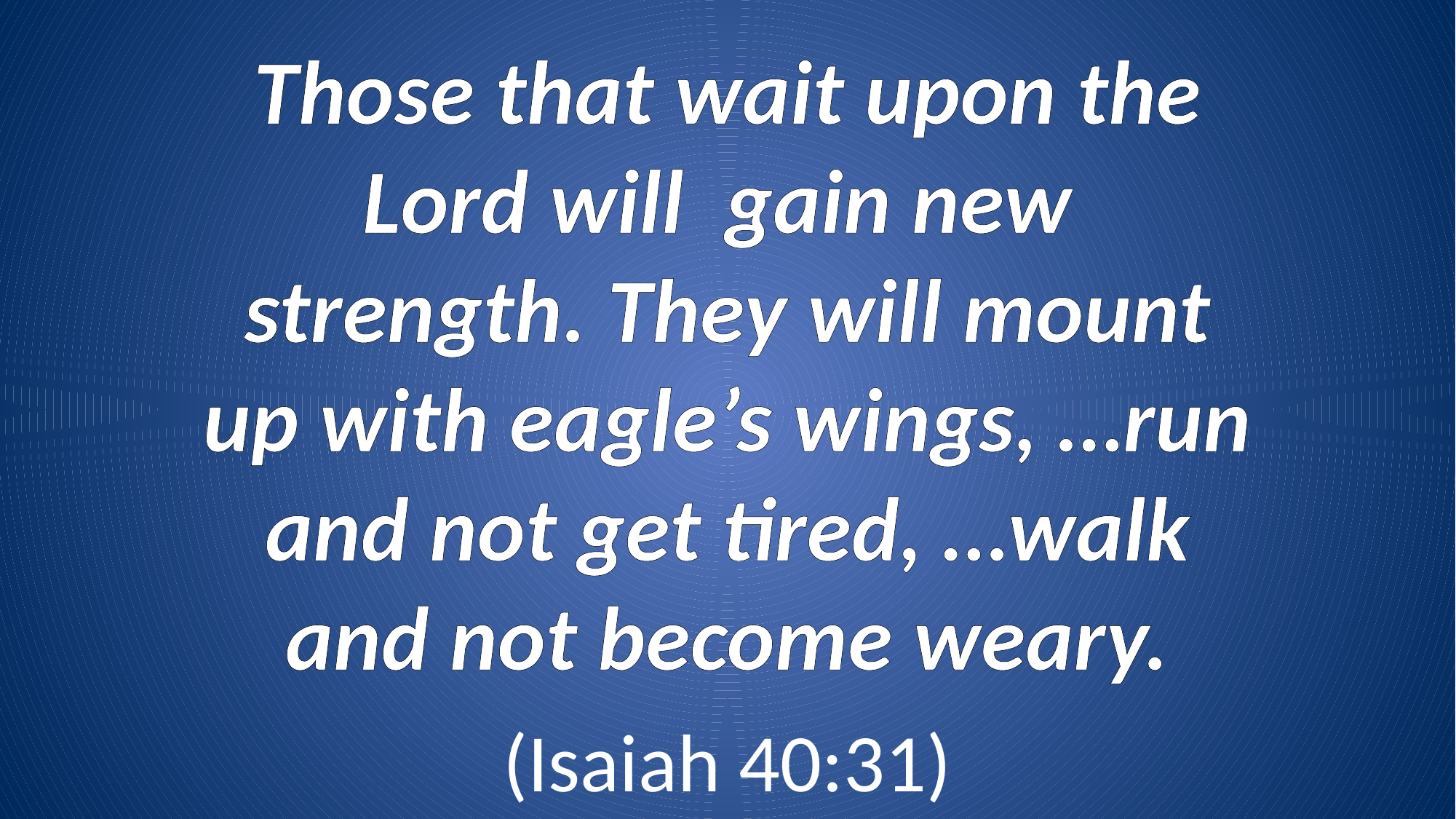

Those that wait upon the Lord will  gain new  strength. They will mount up with eagle’s wings, …run and not get tired, …walk and not become weary.

(Isaiah 40:31)